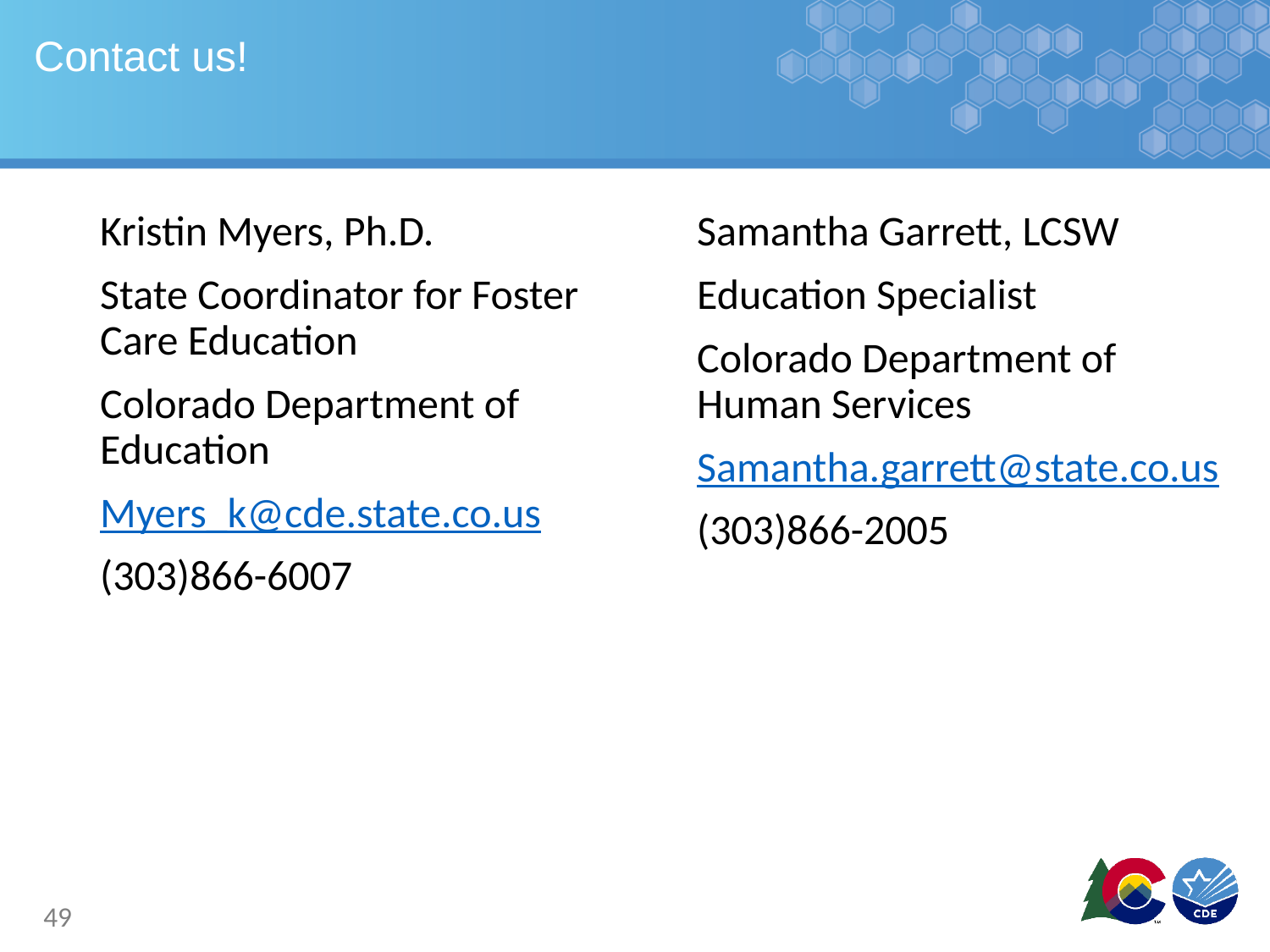

# Contact us!
Kristin Myers, Ph.D.
State Coordinator for Foster Care Education
Colorado Department of Education
Myers_k@cde.state.co.us
(303)866-6007

Samantha Garrett, LCSW
Education Specialist
Colorado Department of Human Services
Samantha.garrett@state.co.us
(303)866-2005

49